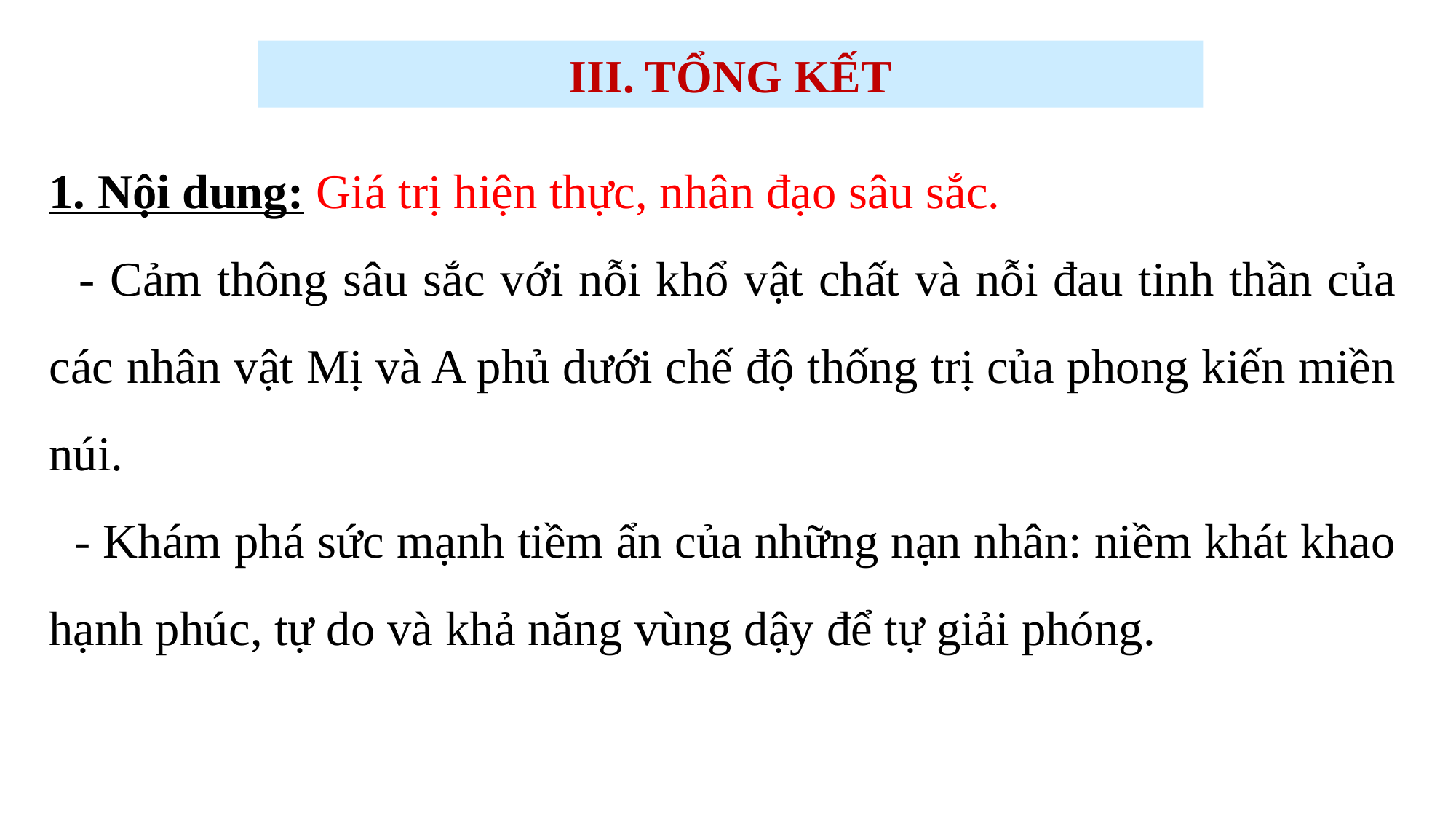

III. TỔNG KẾT
1. Nội dung: Giá trị hiện thực, nhân đạo sâu sắc.
  - Cảm thông sâu sắc với nỗi khổ vật chất và nỗi đau tinh thần của các nhân vật Mị và A phủ dưới chế độ thống trị của phong kiến miền núi.
  - Khám phá sức mạnh tiềm ẩn của những nạn nhân: niềm khát khao hạnh phúc, tự do và khả năng vùng dậy để tự giải phóng.